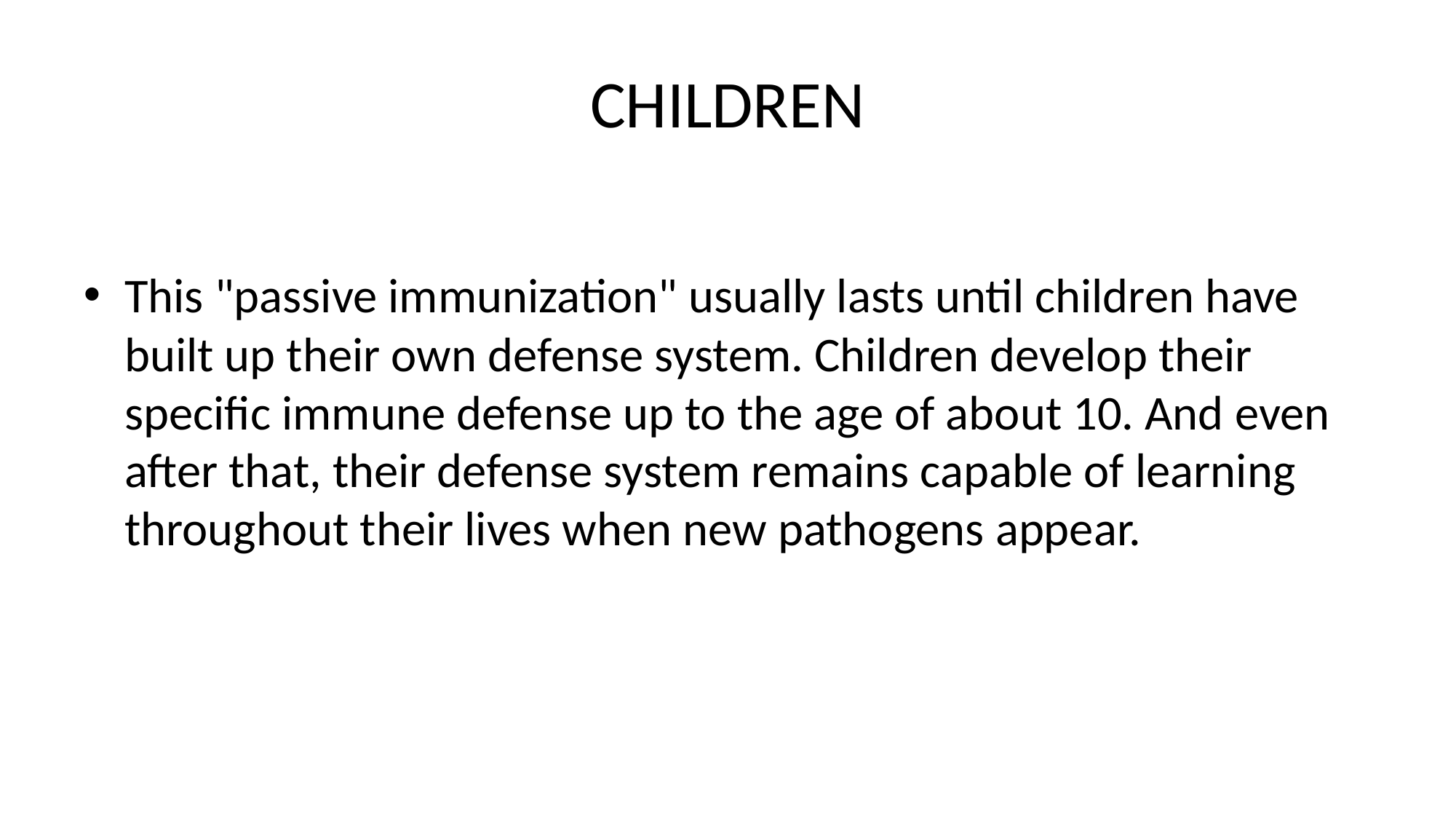

# CHILDREN

This "passive immunization" usually lasts until children have built up their own defense system. Children develop their specific immune defense up to the age of about 10. And even after that, their defense system remains capable of learning throughout their lives when new pathogens appear.